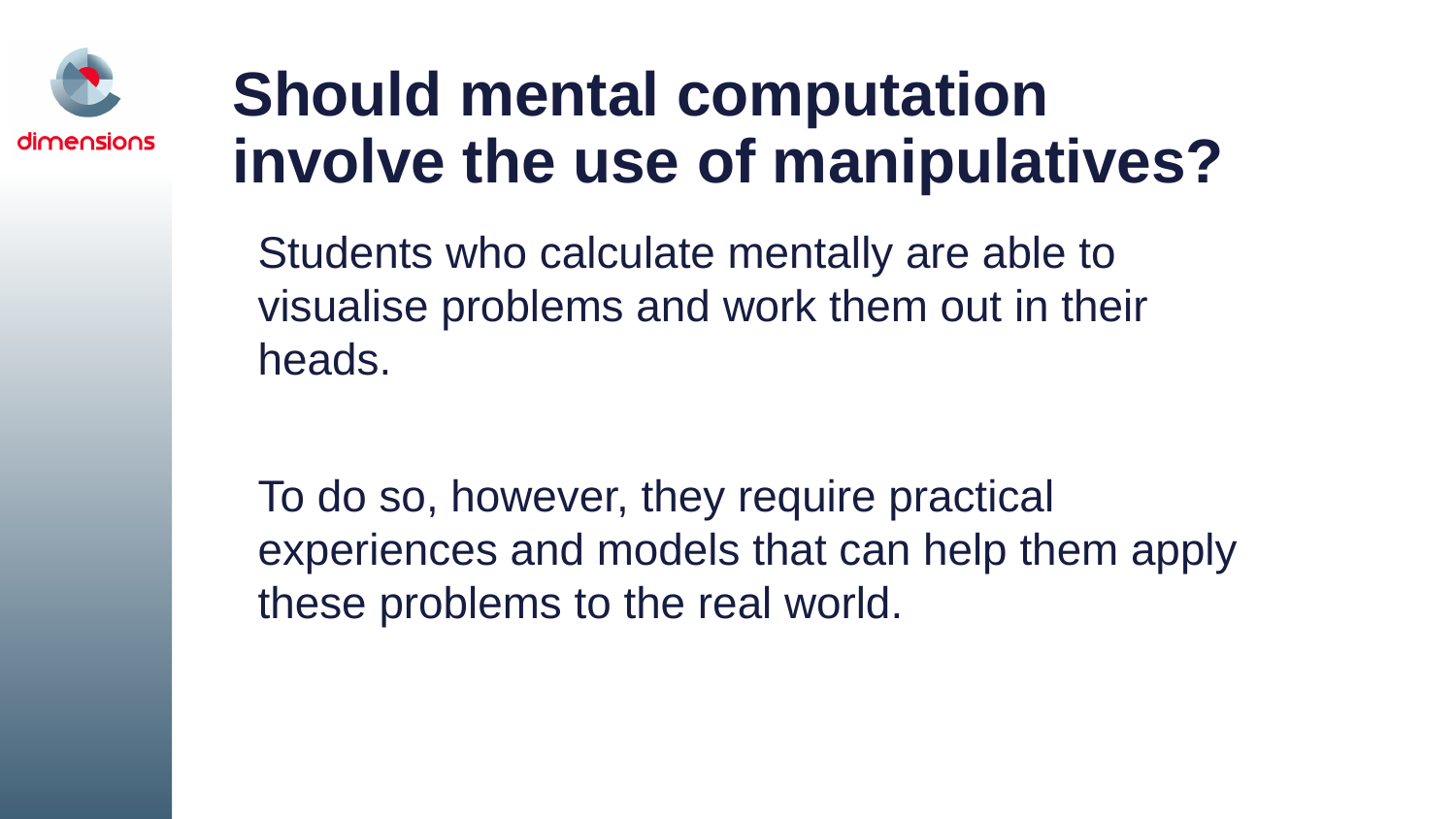

# Should mental computation involve the use of manipulatives?
Students who calculate mentally are able to visualise problems and work them out in their heads.

To do so, however, they require practical experiences and models that can help them apply these problems to the real world.